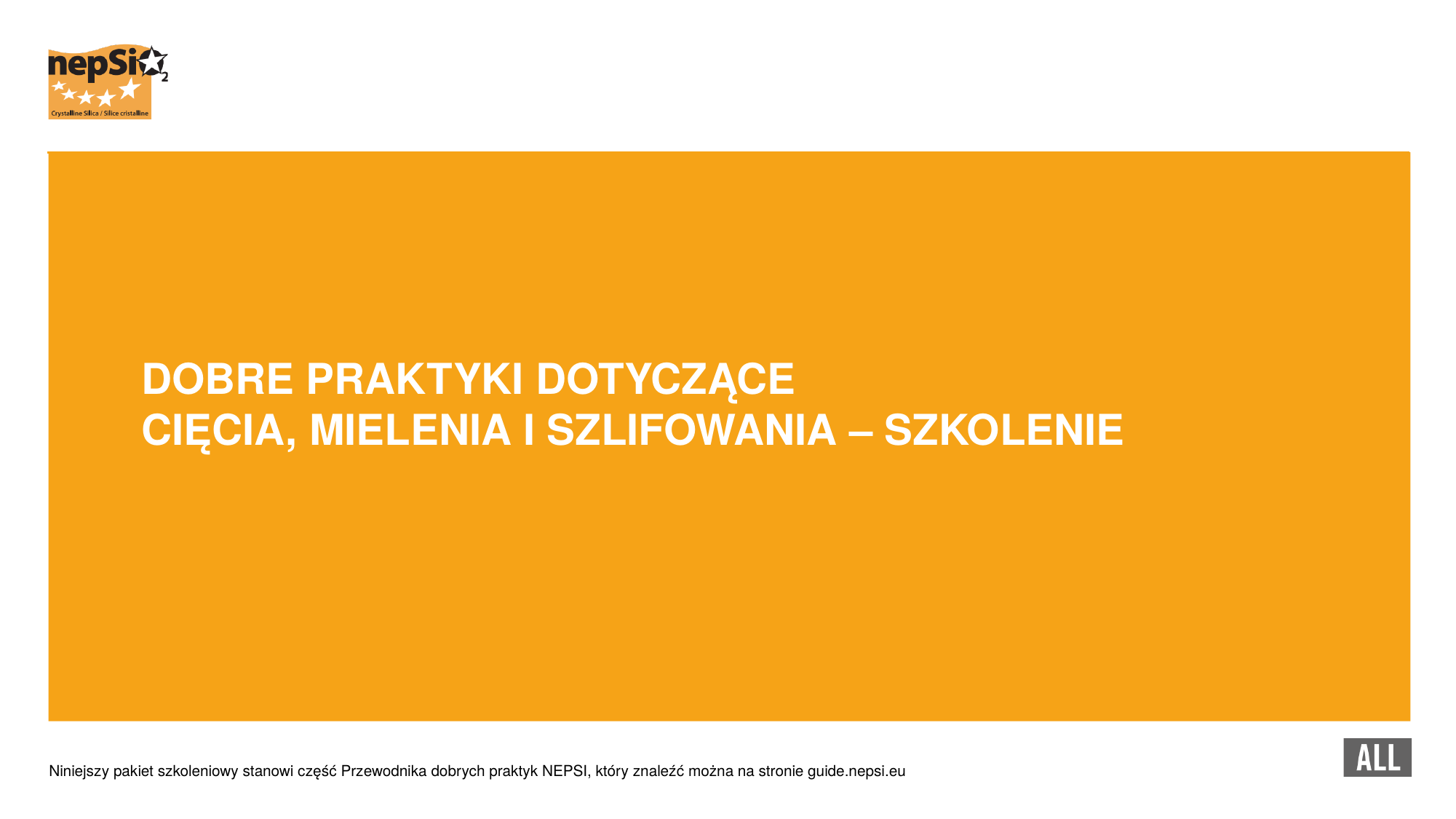

DOBRE PRAKTYKI DOTYCZĄCE
CIĘCIA, MIELENIA I SZLIFOWANIA – SZKOLENIE